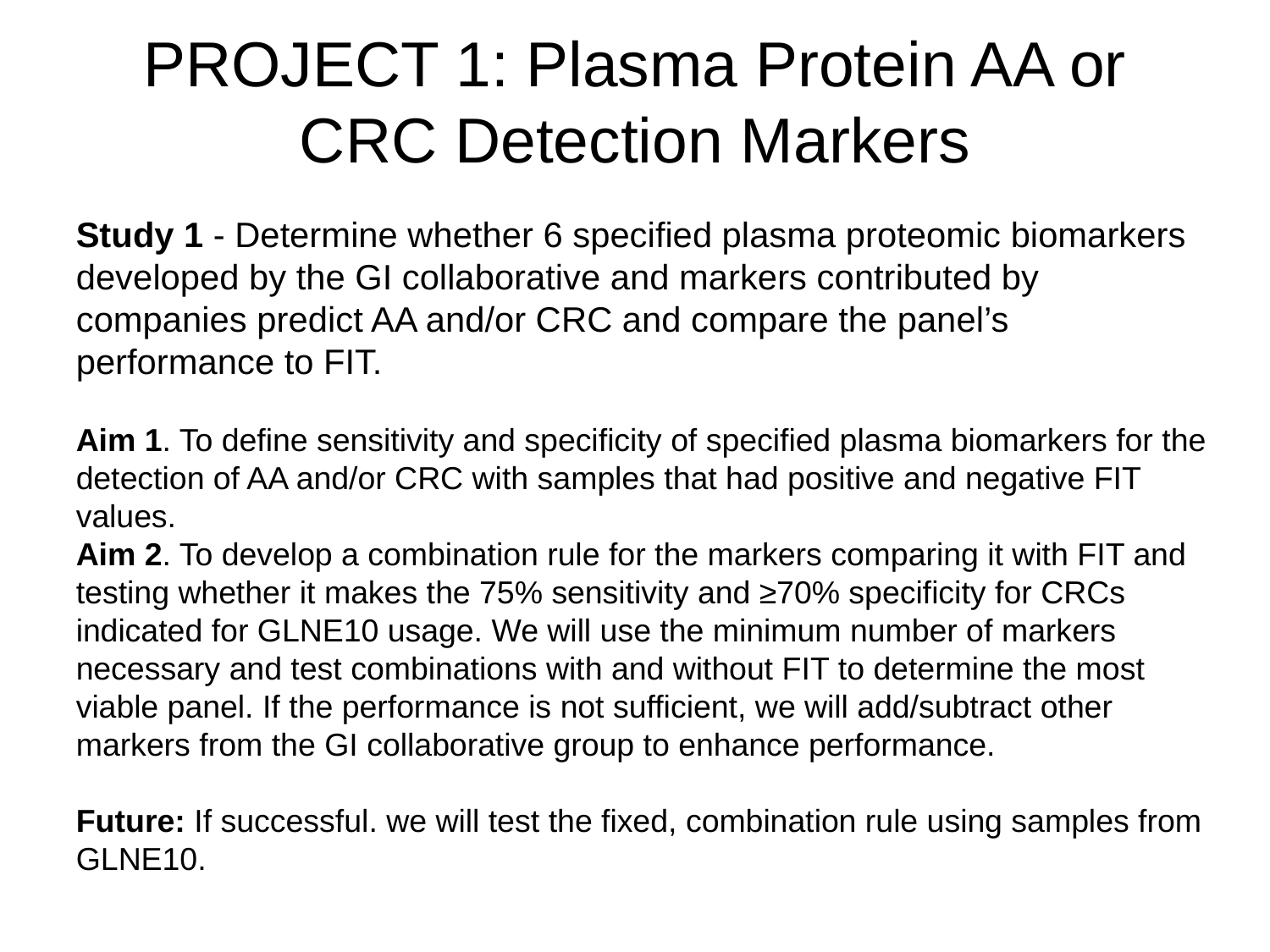

PROJECT 1: Plasma Protein AA or CRC Detection Markers
Study 1 - Determine whether 6 specified plasma proteomic biomarkers developed by the GI collaborative and markers contributed by companies predict AA and/or CRC and compare the panel’s performance to FIT.

Aim 1. To define sensitivity and specificity of specified plasma biomarkers for the detection of AA and/or CRC with samples that had positive and negative FIT values.
Aim 2. To develop a combination rule for the markers comparing it with FIT and testing whether it makes the 75% sensitivity and ≥70% specificity for CRCs indicated for GLNE10 usage. We will use the minimum number of markers necessary and test combinations with and without FIT to determine the most viable panel. If the performance is not sufficient, we will add/subtract other markers from the GI collaborative group to enhance performance.

Future: If successful. we will test the fixed, combination rule using samples from GLNE10.